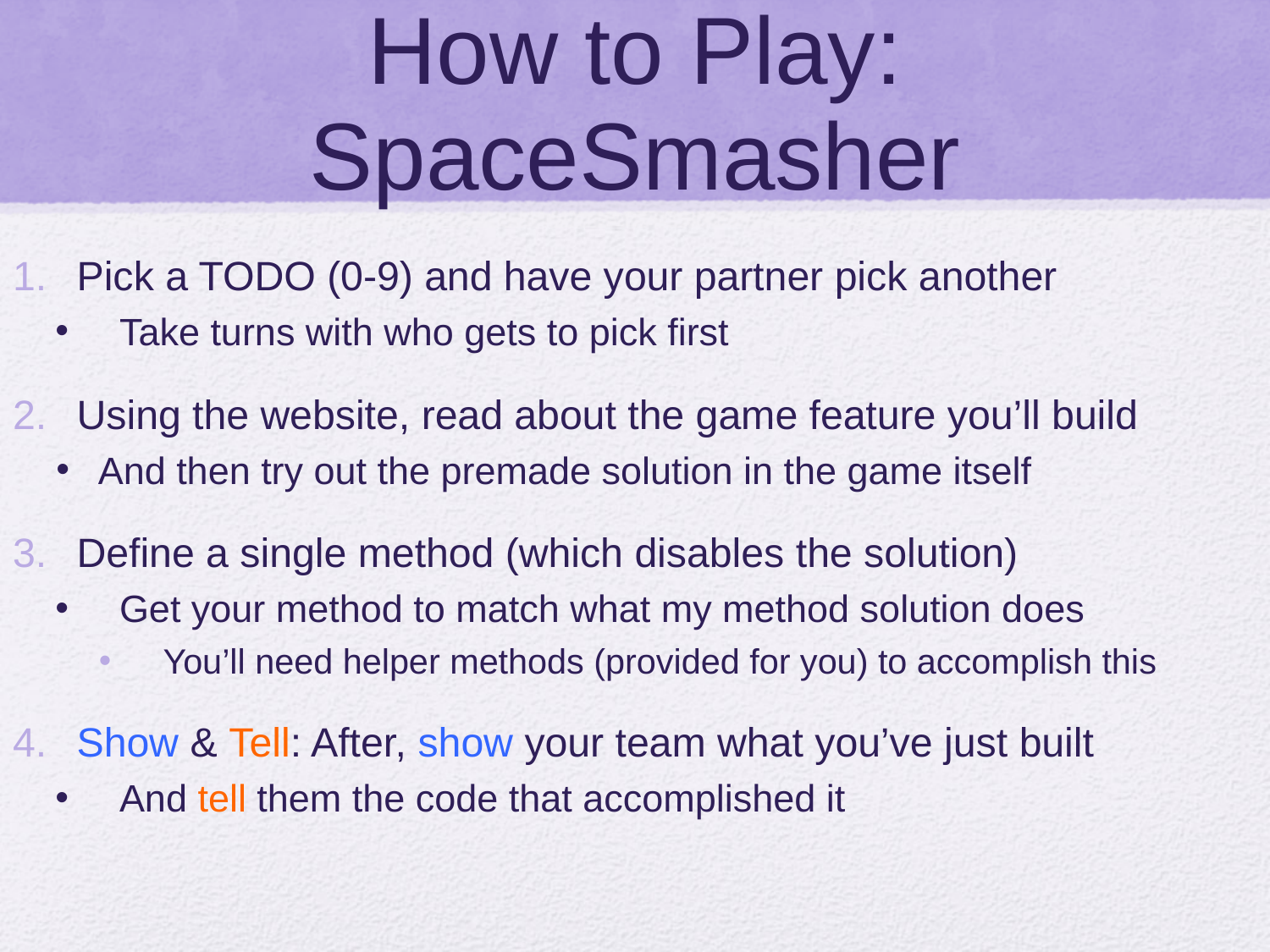

# How to Play: SpaceSmasher
Pick a TODO (0-9) and have your partner pick another
Take turns with who gets to pick first
Using the website, read about the game feature you’ll build
And then try out the premade solution in the game itself
Define a single method (which disables the solution)
Get your method to match what my method solution does
You’ll need helper methods (provided for you) to accomplish this
Show & Tell: After, show your team what you’ve just built
And tell them the code that accomplished it